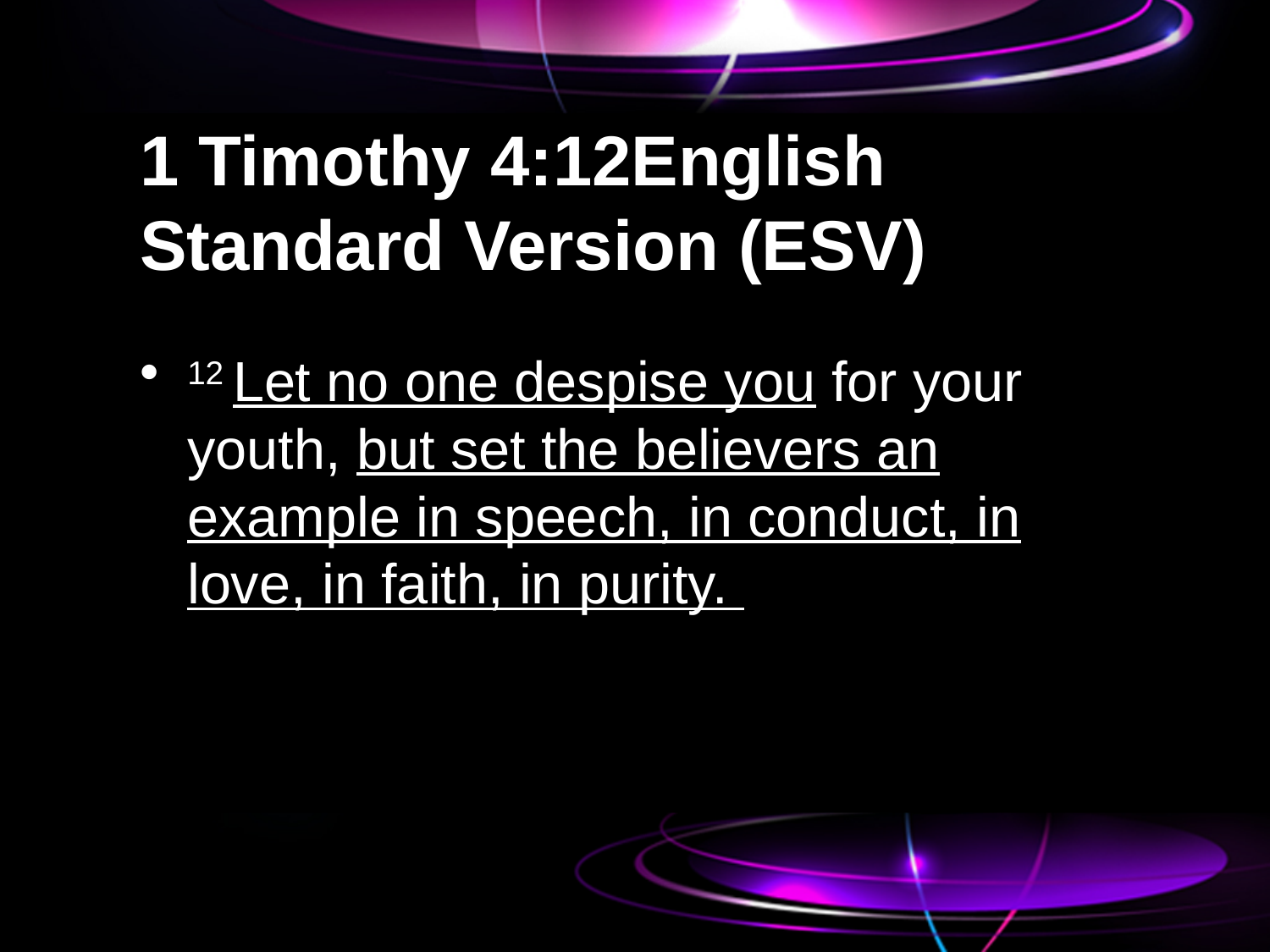

# 1 Timothy 4:12English Standard Version (ESV)
12 Let no one despise you for your youth, but set the believers an example in speech, in conduct, in love, in faith, in purity.